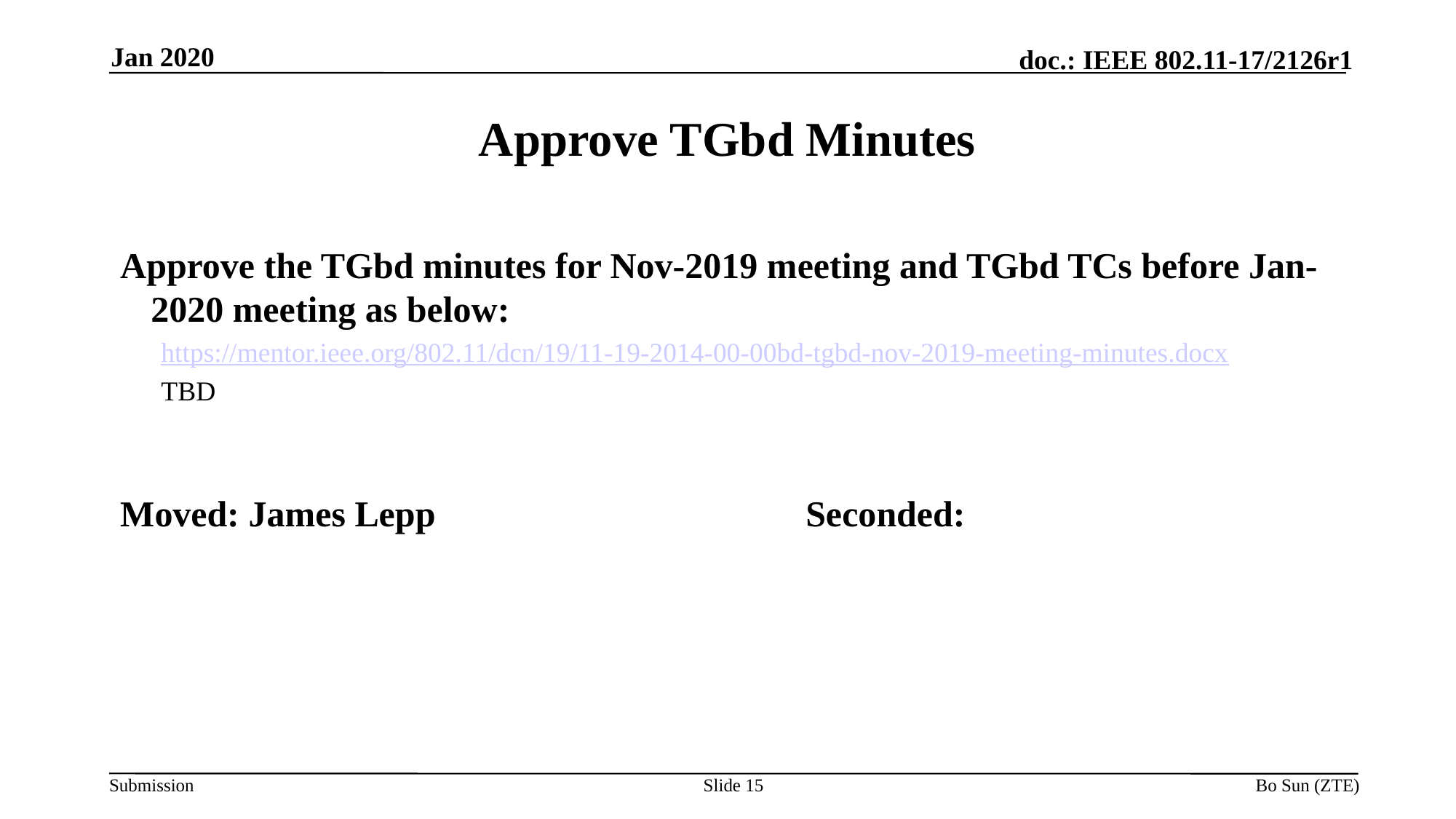

Jan 2020
# Approve TGbd Minutes
Approve the TGbd minutes for Nov-2019 meeting and TGbd TCs before Jan-2020 meeting as below:
https://mentor.ieee.org/802.11/dcn/19/11-19-2014-00-00bd-tgbd-nov-2019-meeting-minutes.docx
TBD

Moved: James Lepp				Seconded:

Slide 15
Bo Sun (ZTE)